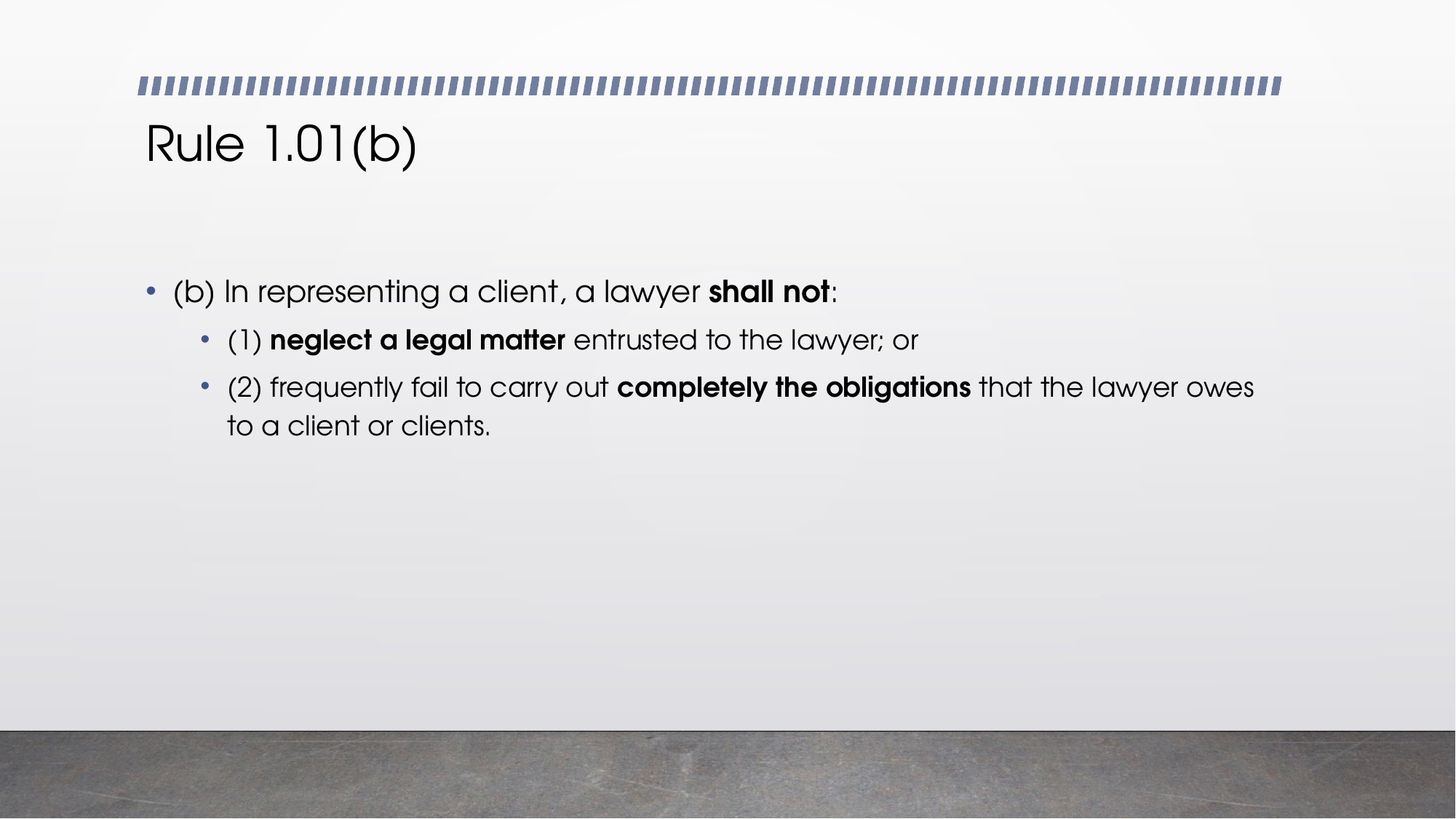

# Rule 1.01(b)
(b) In representing a client, a lawyer shall not:
(1) neglect a legal matter entrusted to the lawyer; or
(2) frequently fail to carry out completely the obligations that the lawyer owes to a client or clients.